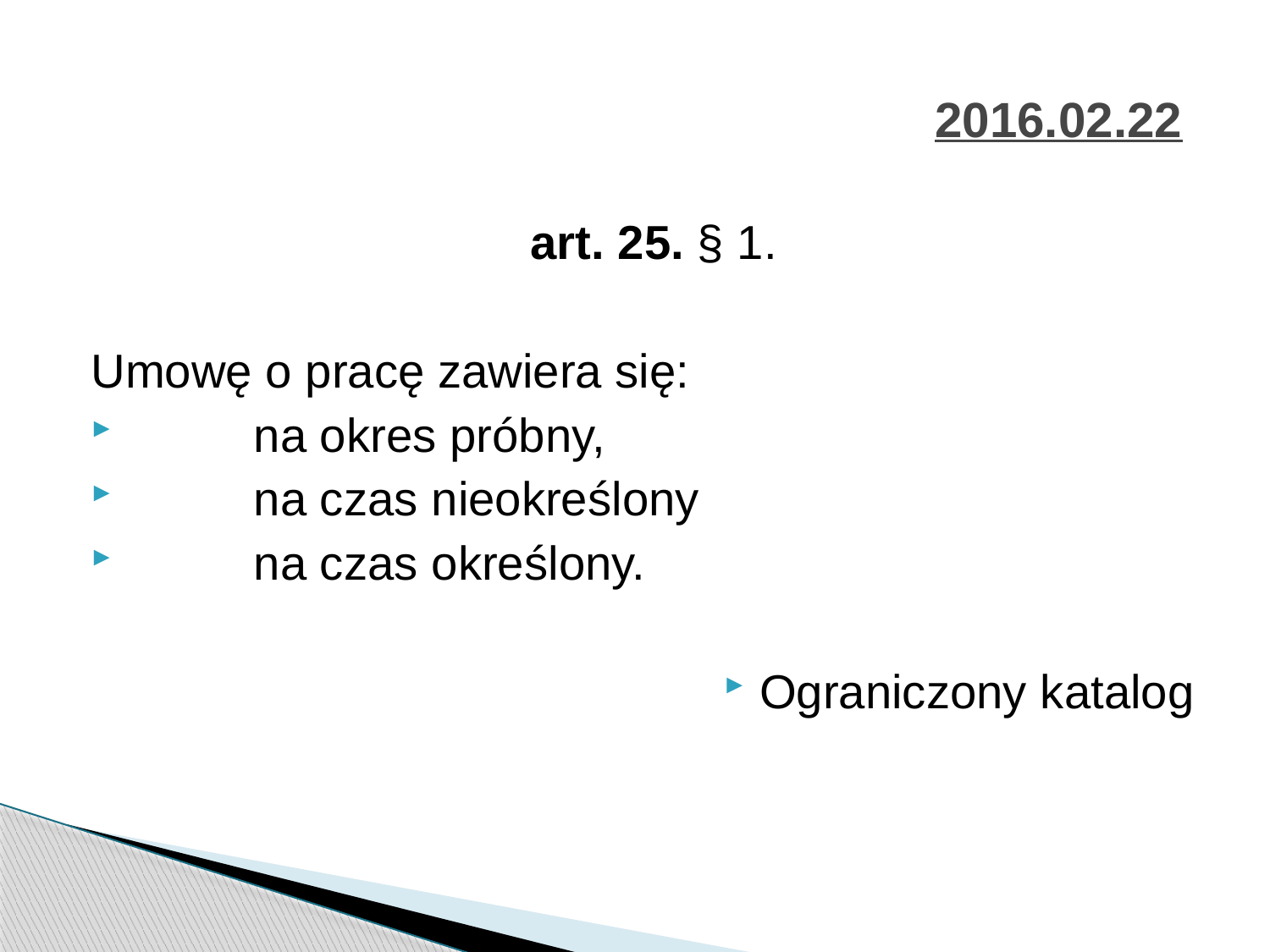

# 2016.02.22
	art. 25. § 1.

Umowę o pracę zawiera się:
	na okres próbny,
	na czas nieokreślony
	na czas określony.

Ograniczony katalog